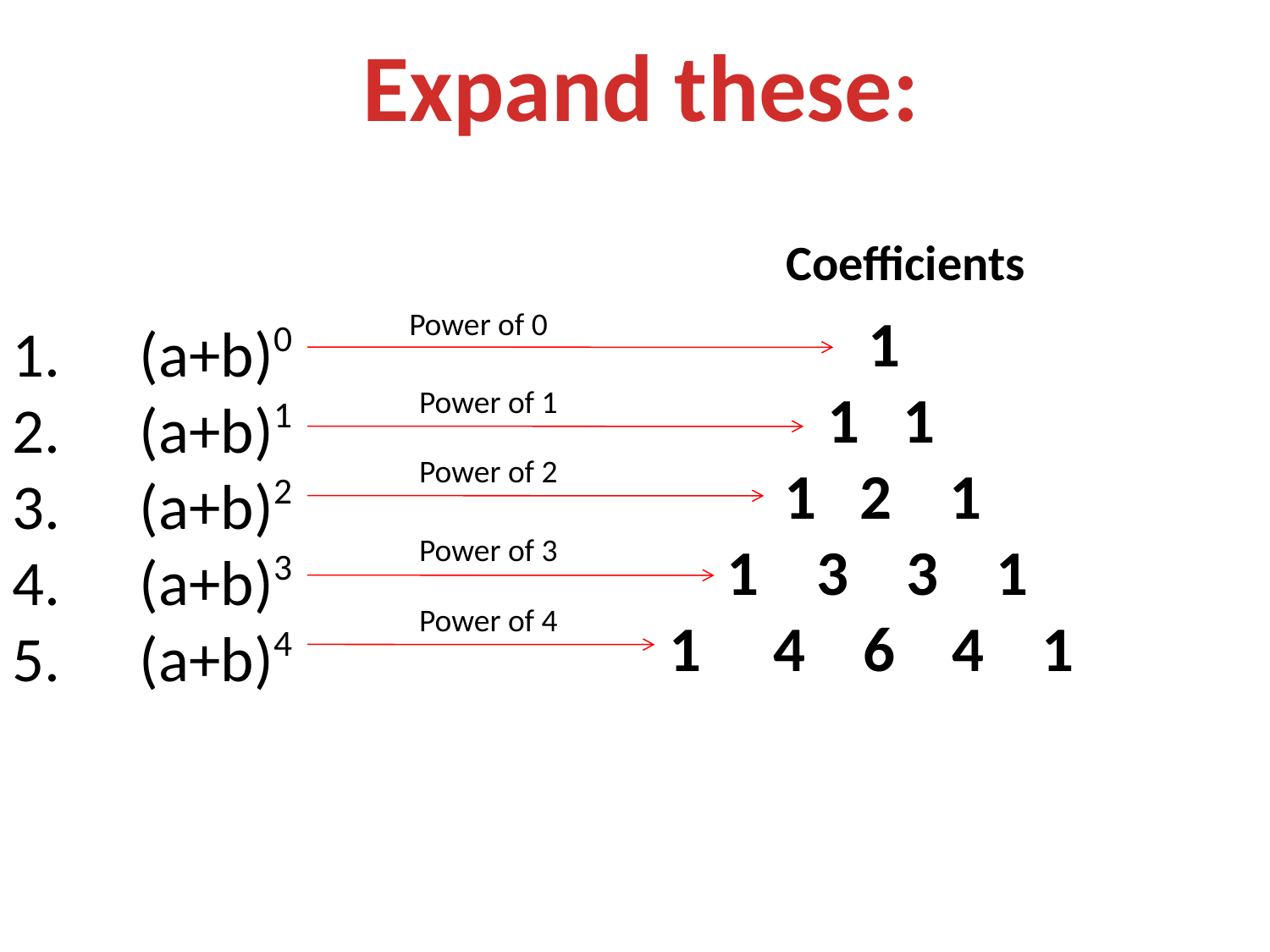

Expand these:
Coefficients

				         1
			               1   1
			            1   2    1
			        1    3    3    1
			    1     4    6    4    1
Power of 0
1.	(a+b)0
2.	(a+b)1
3.	(a+b)2
(a+b)3
(a+b)4

Power of 1
Power of 2
Power of 3
Power of 4